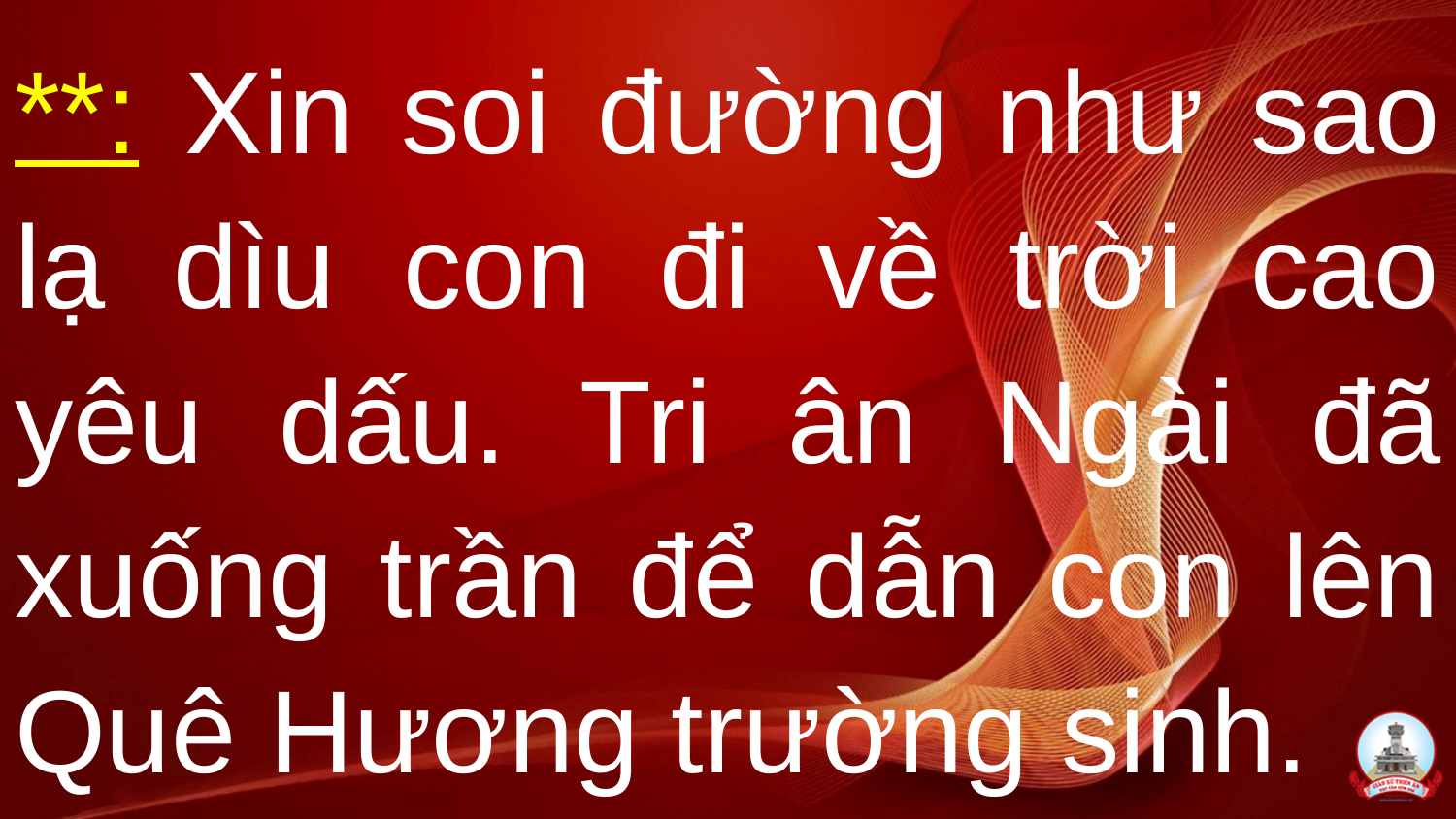

**: Xin soi đường như sao lạ dìu con đi về trời cao yêu dấu. Tri ân Ngài đã xuống trần để dẫn con lên Quê Hương trường sinh.